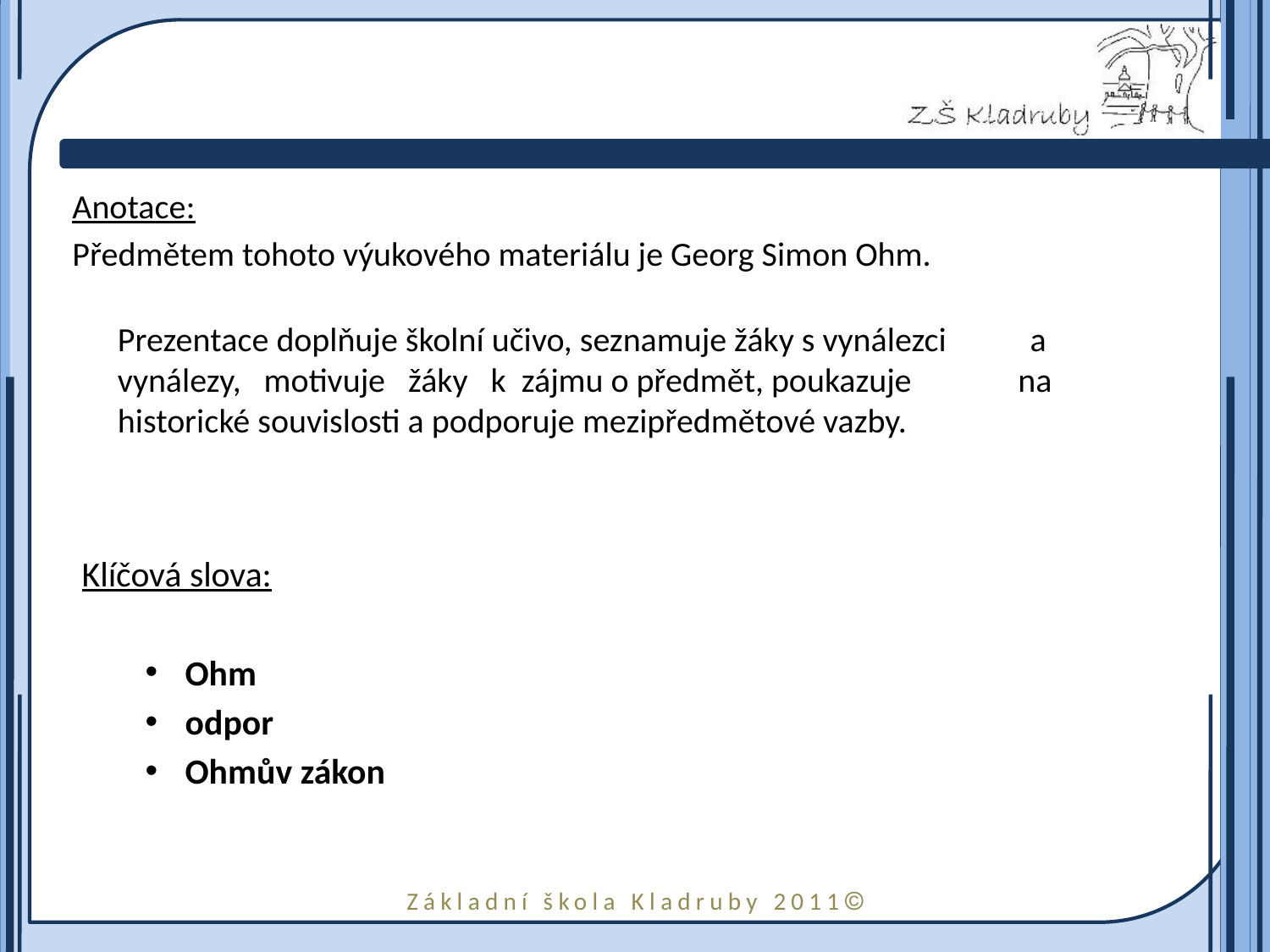

Anotace:
Předmětem tohoto výukového materiálu je Georg Simon Ohm.

	Prezentace doplňuje školní učivo, seznamuje žáky s vynálezci           a  vynálezy,   motivuje   žáky   k  zájmu o předmět, poukazuje              na historické souvislosti a podporuje mezipředmětové vazby.
Klíčová slova:

Ohm
odpor
Ohmův zákon